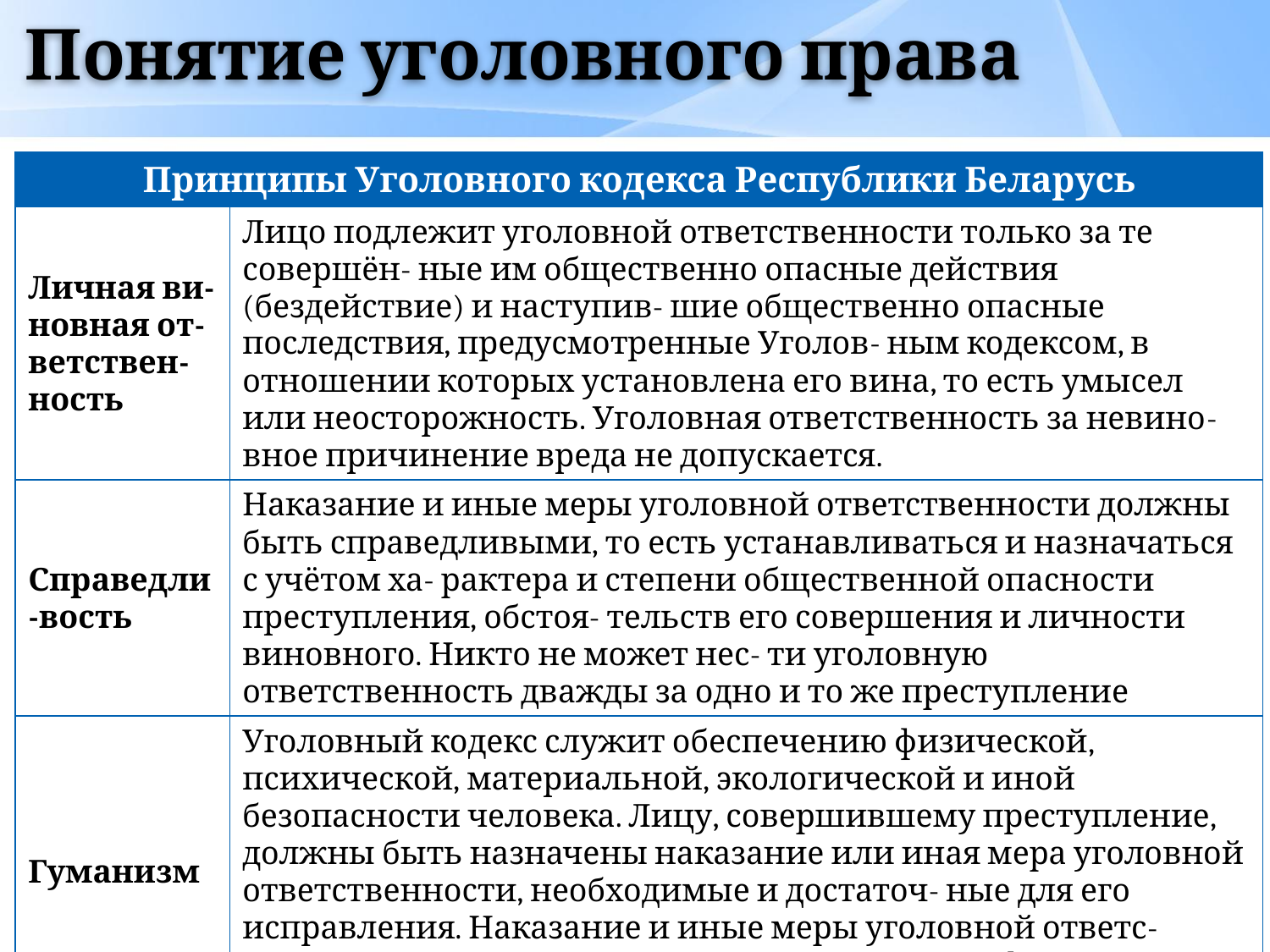

# Понятие уголовного права
| Принципы Уголовного кодекса Республики Беларусь |  |
| --- | --- |
| Личная ви- новная от- ветствен- ность | Лицо подлежит уголовной ответственности только за те совершён- ные им общественно опасные действия (бездействие) и наступив- шие общественно опасные последствия, предусмотренные Уголов- ным кодексом, в отношении которых установлена его вина, то есть умысел или неосторожность. Уголовная ответственность за невино- вное причинение вреда не допускается. |
| Справедли-вость | Наказание и иные меры уголовной ответственности должны быть справедливыми, то есть устанавливаться и назначаться с учётом ха- рактера и степени общественной опасности преступления, обстоя- тельств его совершения и личности виновного. Никто не может нес- ти уголовную ответственность дважды за одно и то же преступление |
| Гуманизм | Уголовный кодекс служит обеспечению физической, психической, материальной, экологической и иной безопасности человека. Лицу, совершившему преступление, должны быть назначены наказание или иная мера уголовной ответственности, необходимые и достаточ- ные для его исправления. Наказание и иные меры уголовной ответс- твенности не имеют своей целью причинение физических страданий или унижение человеческого достоинства. |